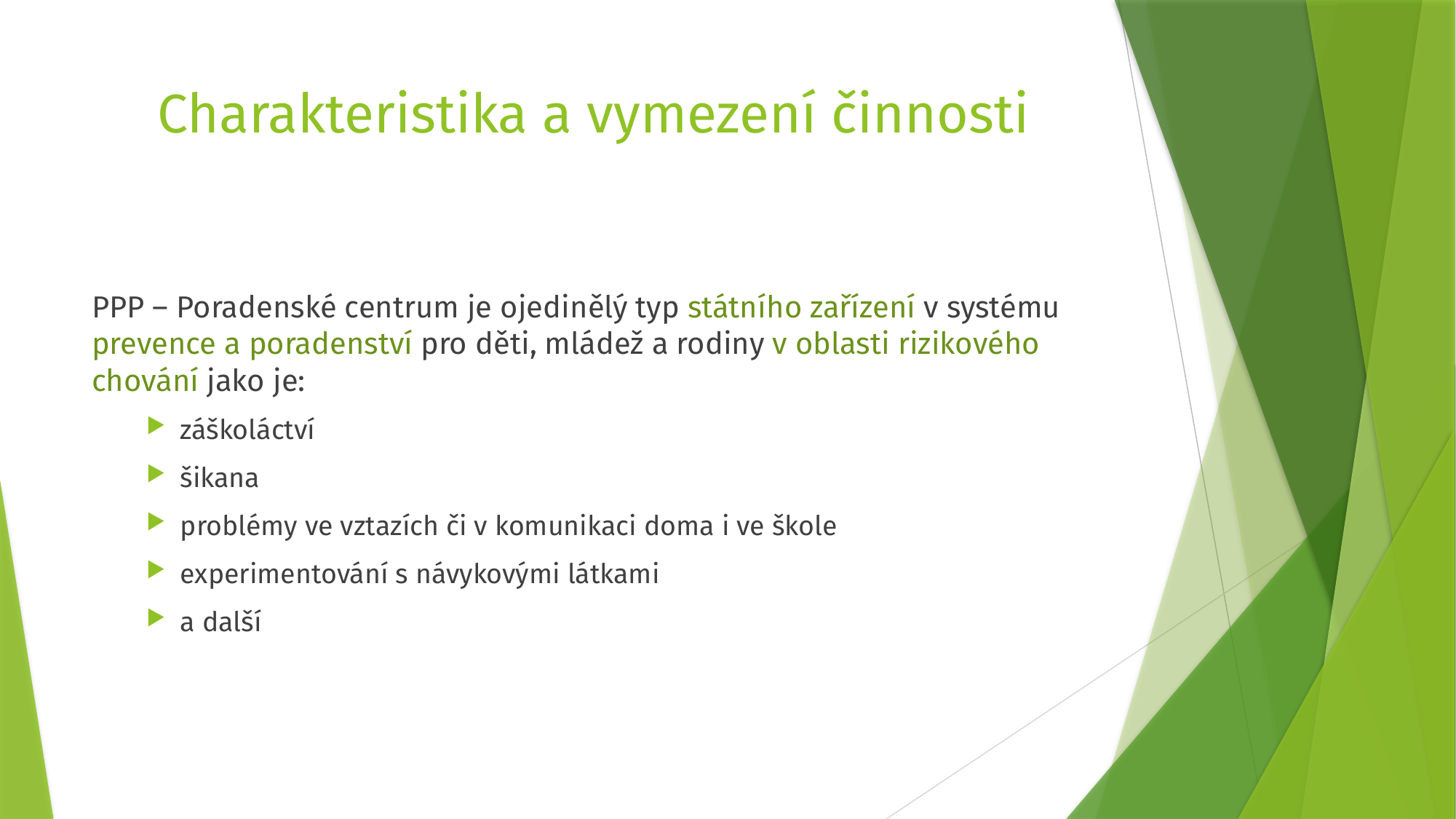

# Charakteristika a vymezení činnosti

PPP – Poradenské centrum je ojedinělý typ státního zařízení v systému prevence a poradenství pro děti, mládež a rodiny v oblasti rizikového chování jako je:
záškoláctví
šikana
problémy ve vztazích či v komunikaci doma i ve škole
experimentování s návykovými látkami
a další